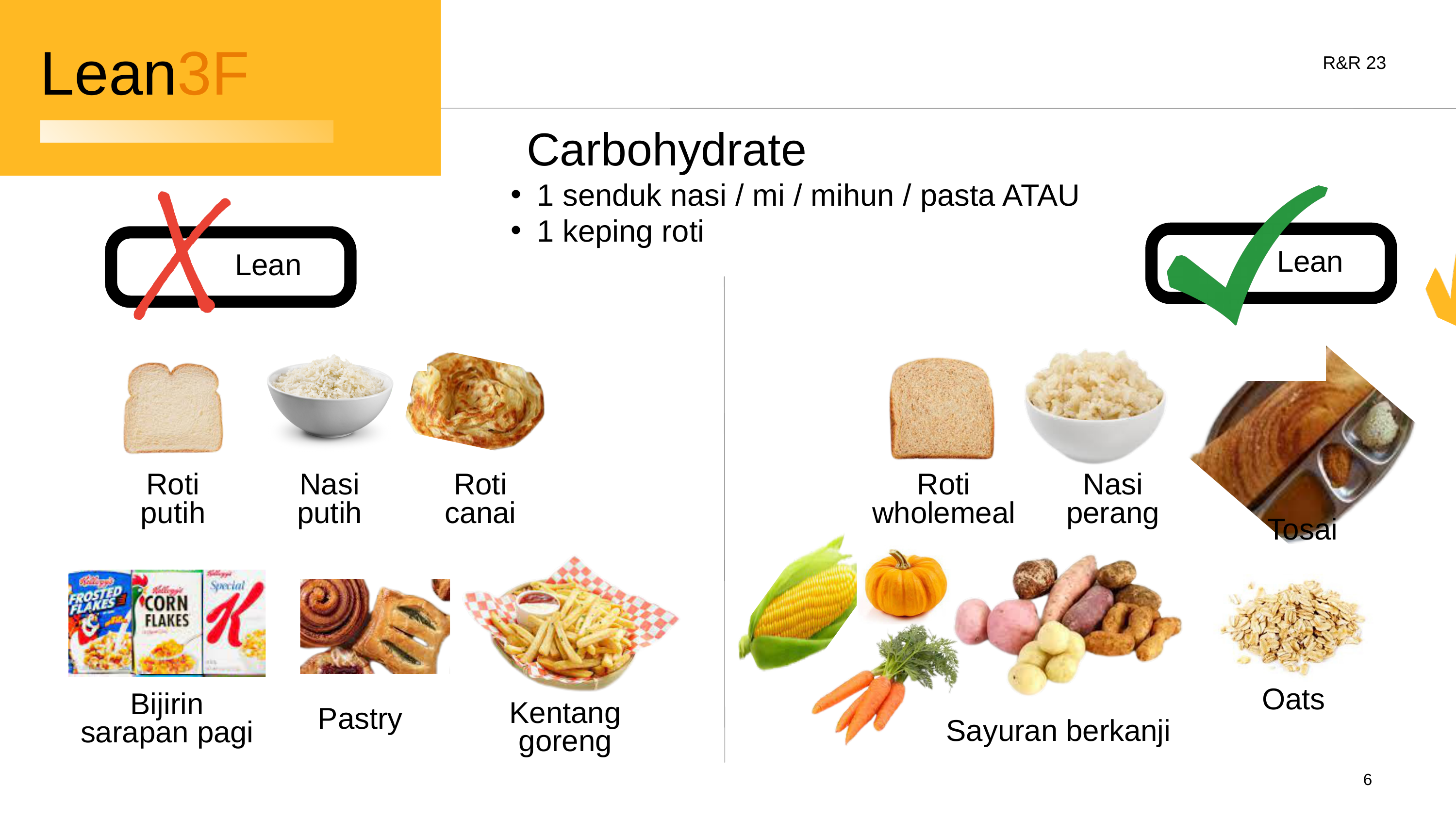

Lean3F
R&R 23

Carbohydrate

1 senduk nasi / mi / mihun / pasta ATAU
1 keping roti

Lean

Lean

Roti putih
Nasi putih
Roti canai
Roti wholemeal
Nasi perang
Tosai

Oats
Bijirin sarapan pagi
Kentang goreng
Pastry
Sayuran berkanji

6